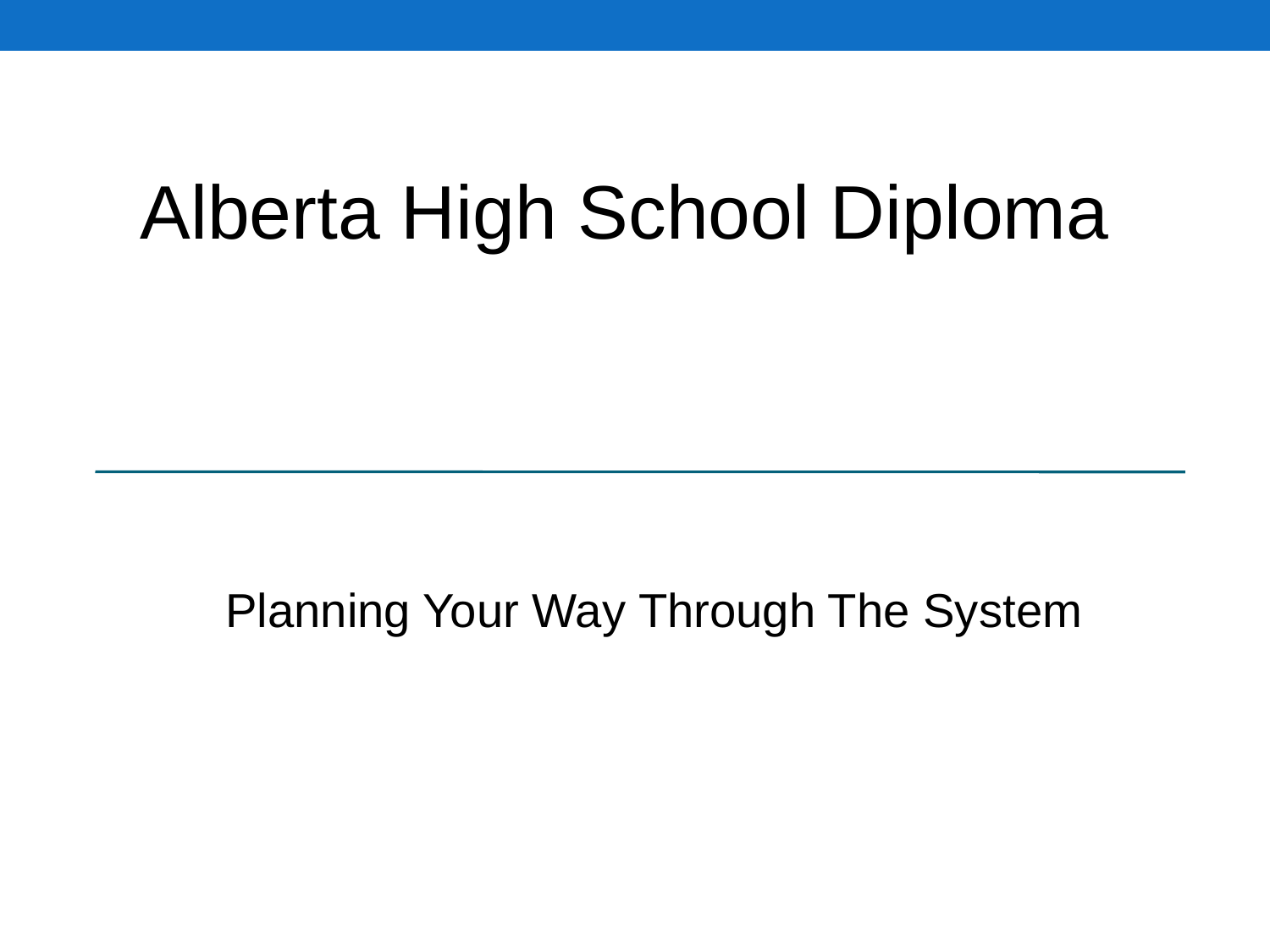

Alberta High School Diploma
Planning Your Way Through The System